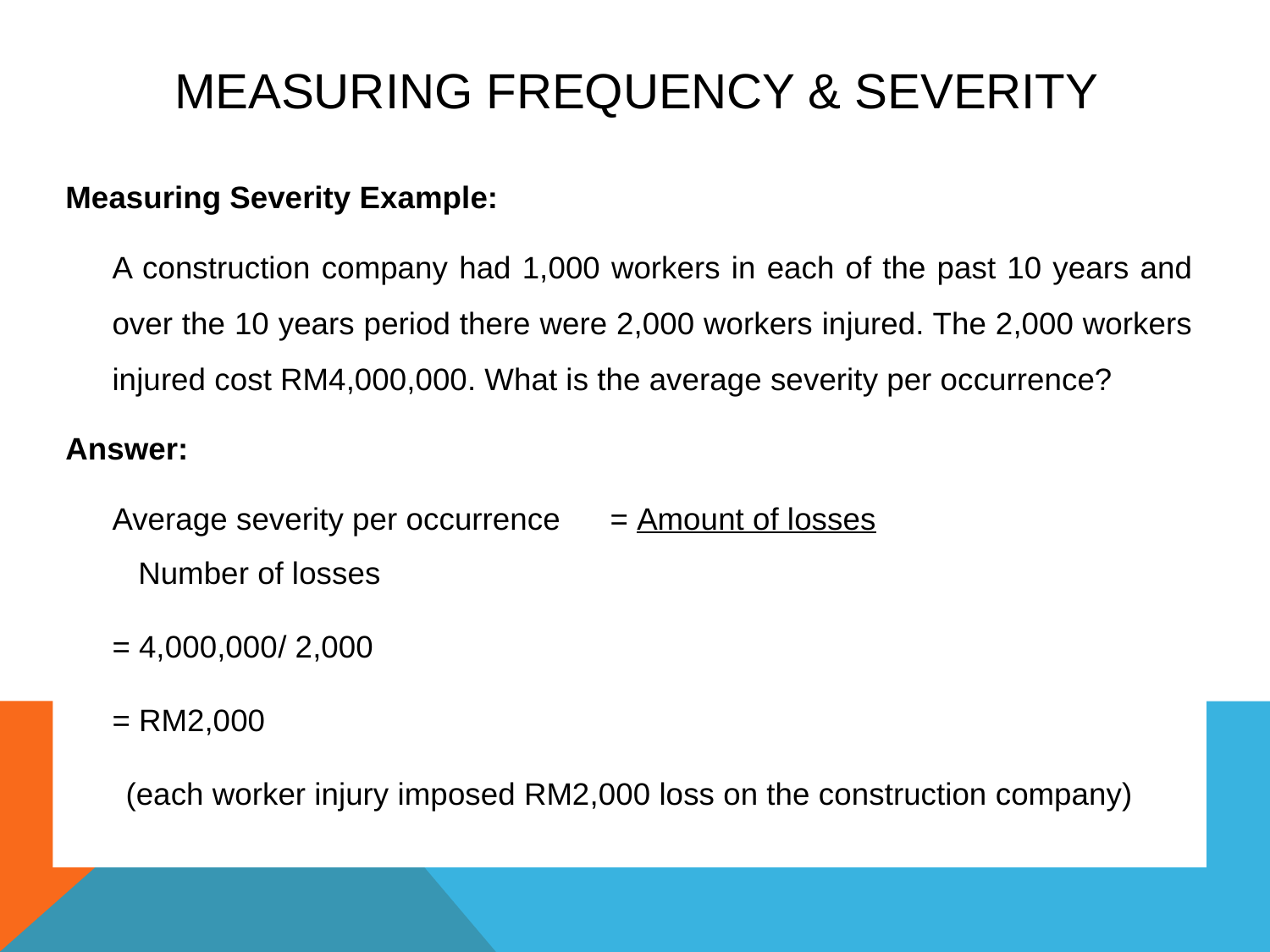

# MEASURING FREQUENCY & SEVERITY
Measuring Severity Example:
	A construction company had 1,000 workers in each of the past 10 years and over the 10 years period there were 2,000 workers injured. The 2,000 workers injured cost RM4,000,000. What is the average severity per occurrence?
Answer:
	Average severity per occurrence	= Amount of losses
					   Number of losses
					= 4,000,000/ 2,000
					= RM2,000
(each worker injury imposed RM2,000 loss on the construction company)